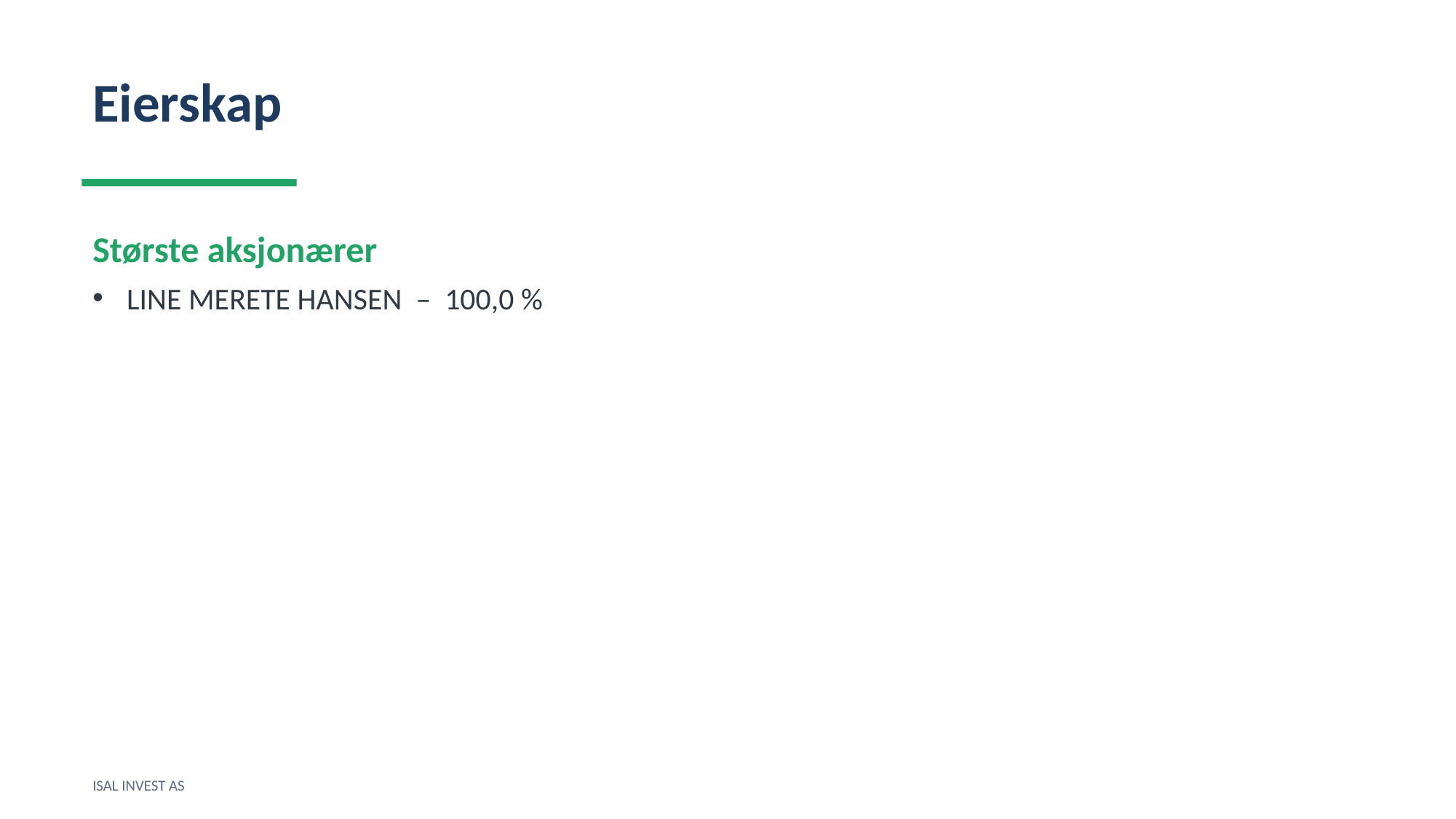

Eierskap

Største aksjonærer
LINE MERETE HANSEN  –  100,0 %
ISAL INVEST AS